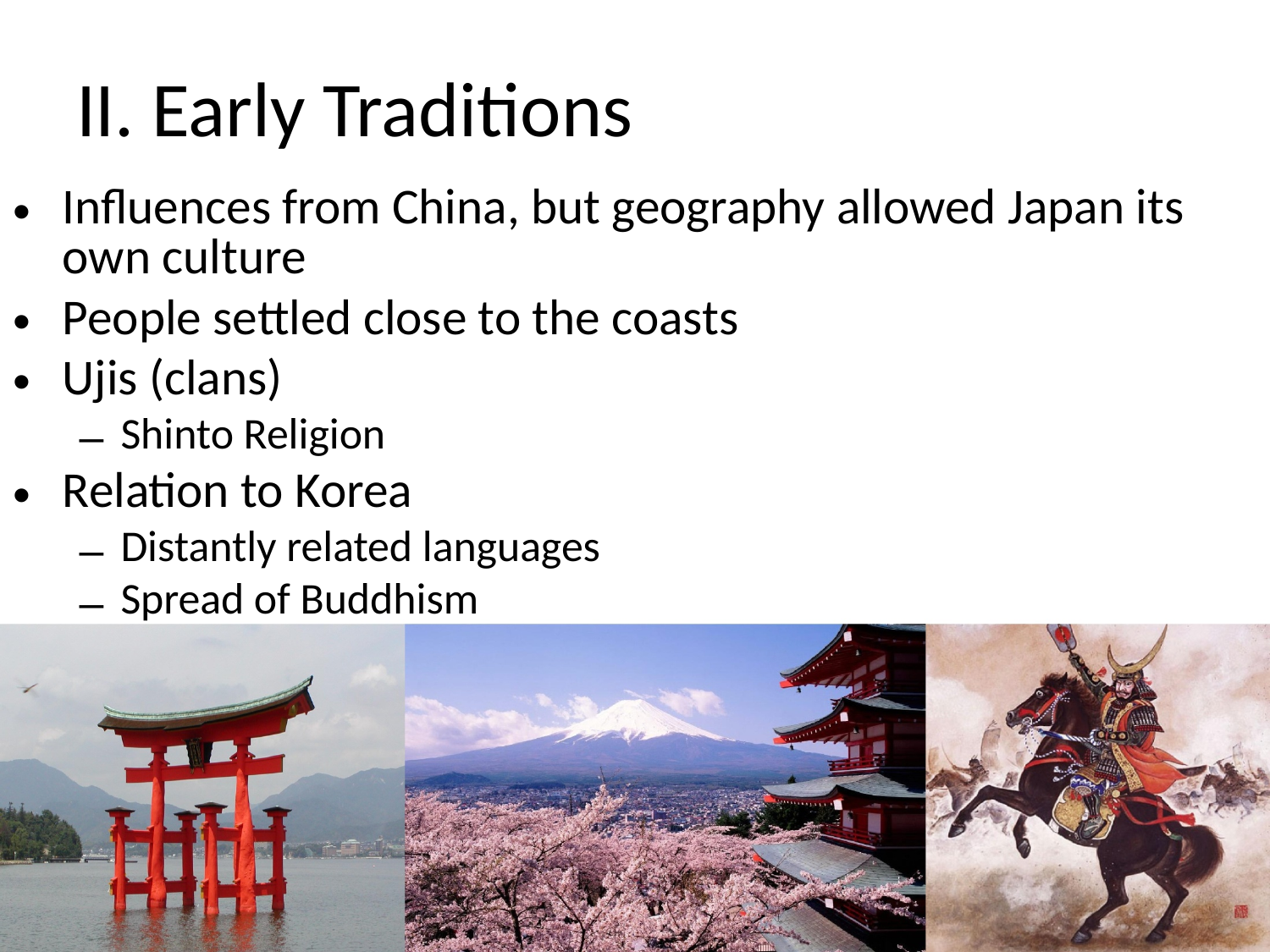

# II. Early Traditions
Influences from China, but geography allowed Japan its own culture
People settled close to the coasts
Ujis (clans)
Shinto Religion
Relation to Korea
Distantly related languages
Spread of Buddhism